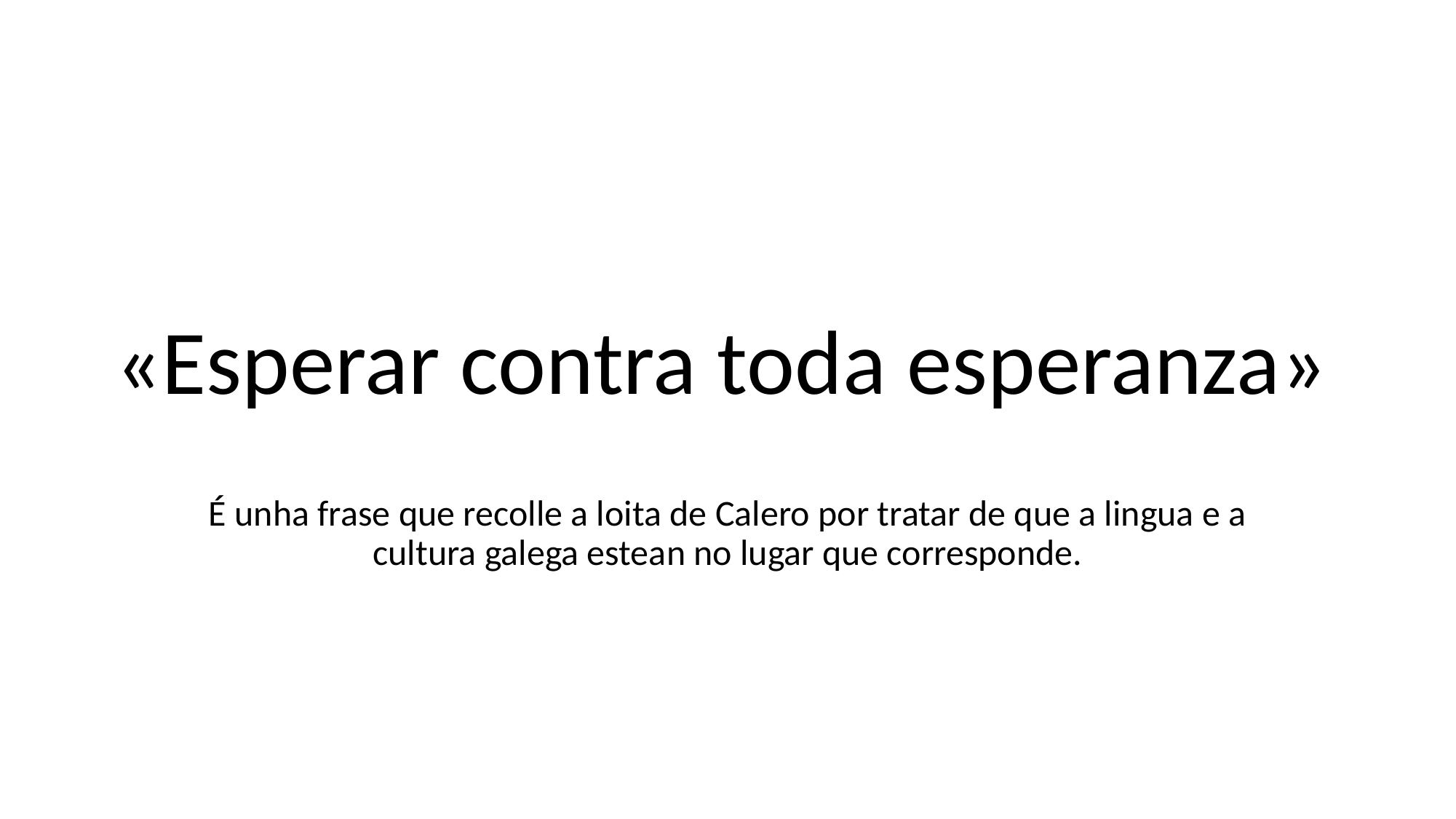

# «Esperar contra toda esperanza»

É unha frase que recolle a loita de Calero por tratar de que a lingua e a cultura galega estean no lugar que corresponde.